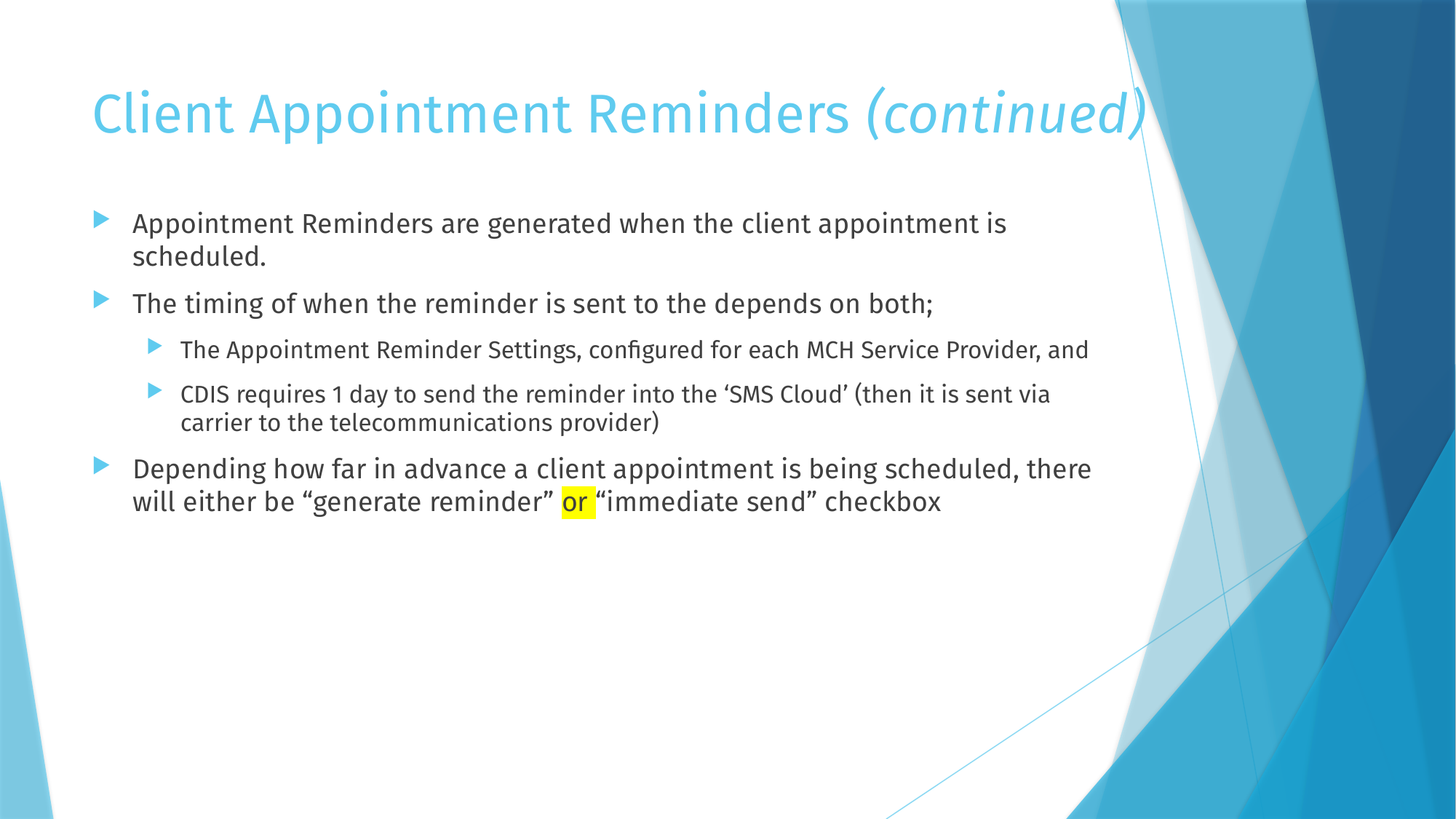

# Client Appointment Reminders (continued)
Appointment Reminders are generated when the client appointment is scheduled.
The timing of when the reminder is sent to the depends on both;
The Appointment Reminder Settings, configured for each MCH Service Provider, and
CDIS requires 1 day to send the reminder into the ‘SMS Cloud’ (then it is sent via carrier to the telecommunications provider)
Depending how far in advance a client appointment is being scheduled, there will either be “generate reminder” or “immediate send” checkbox